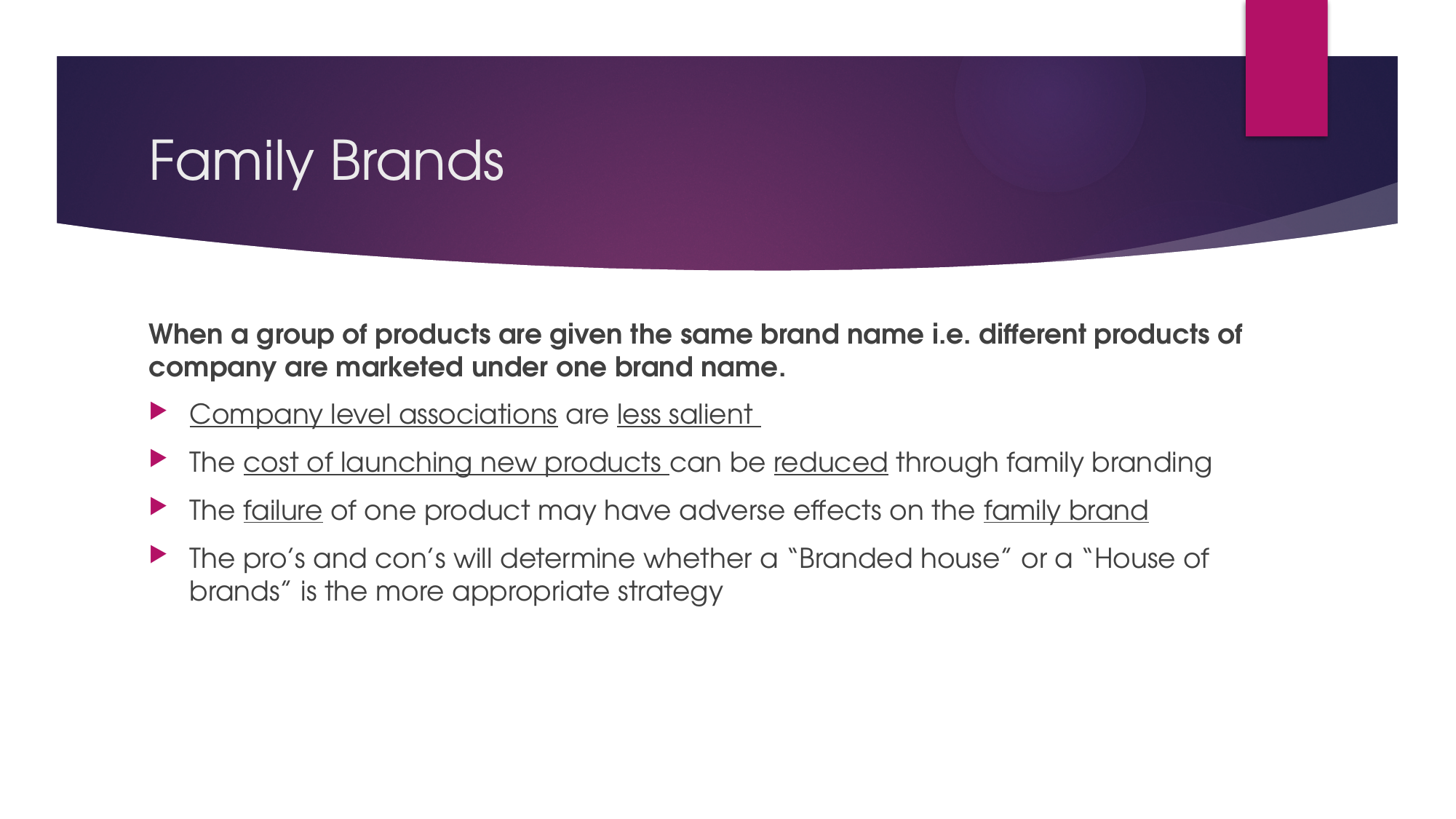

# Family Brands
When a group of products are given the same brand name i.e. different products of company are marketed under one brand name.
Company level associations are less salient
The cost of launching new products can be reduced through family branding
The failure of one product may have adverse effects on the family brand
The pro’s and con’s will determine whether a “Branded house” or a “House of brands” is the more appropriate strategy